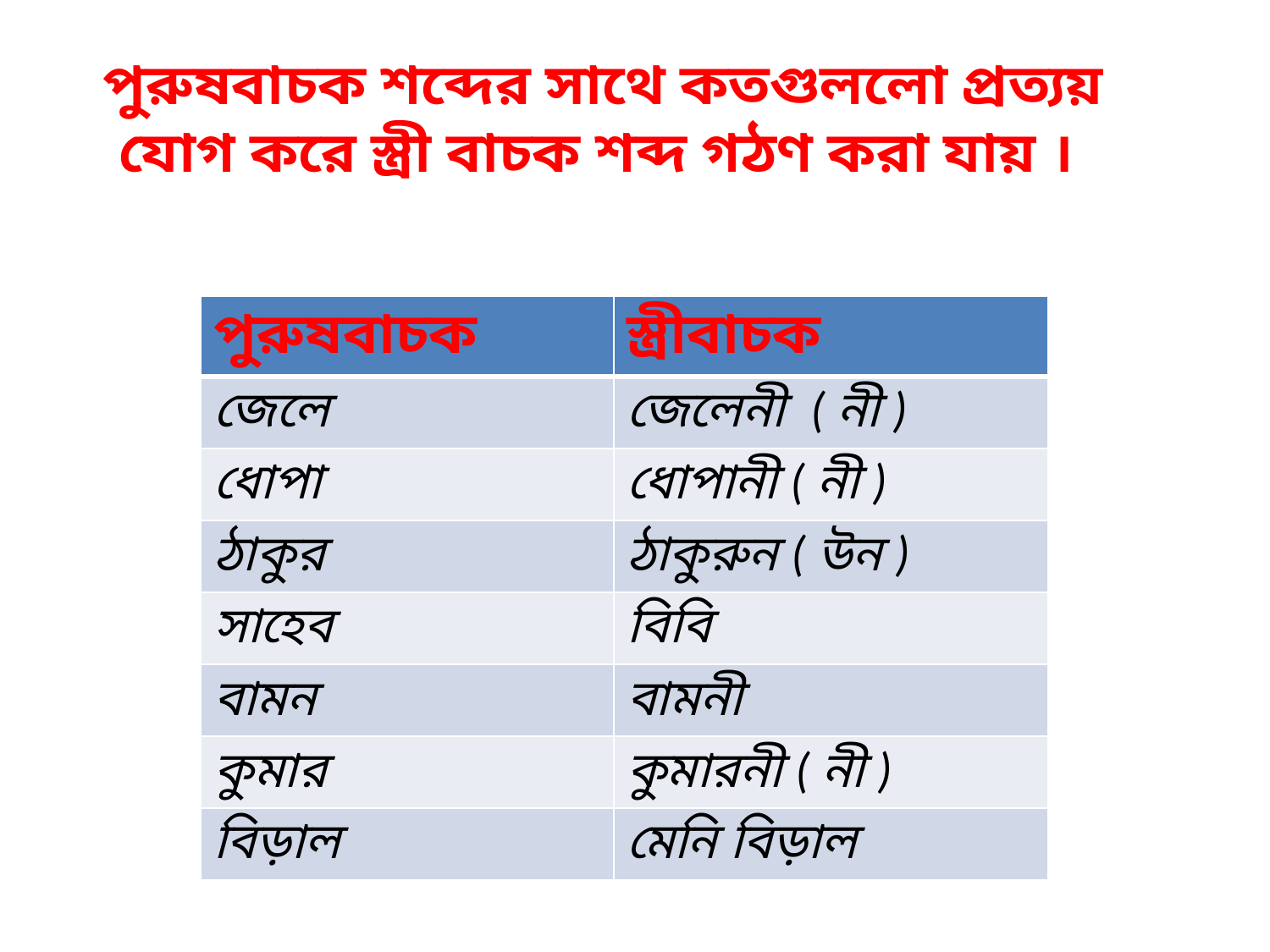

পুরুষবাচক শব্দের সাথে কতগুললো প্রত্যয় যোগ করে স্ত্রী বাচক শব্দ গঠণ করা যায় ।
| পুরুষবাচক | স্ত্রীবাচক |
| --- | --- |
| জেলে | জেলেনী ( নী ) |
| ধোপা | ধোপানী ( নী ) |
| ঠাকুর | ঠাকুরুন ( উন ) |
| সাহেব | বিবি |
| বামন | বামনী |
| কুমার | কুমারনী ( নী ) |
| বিড়াল | মেনি বিড়াল |